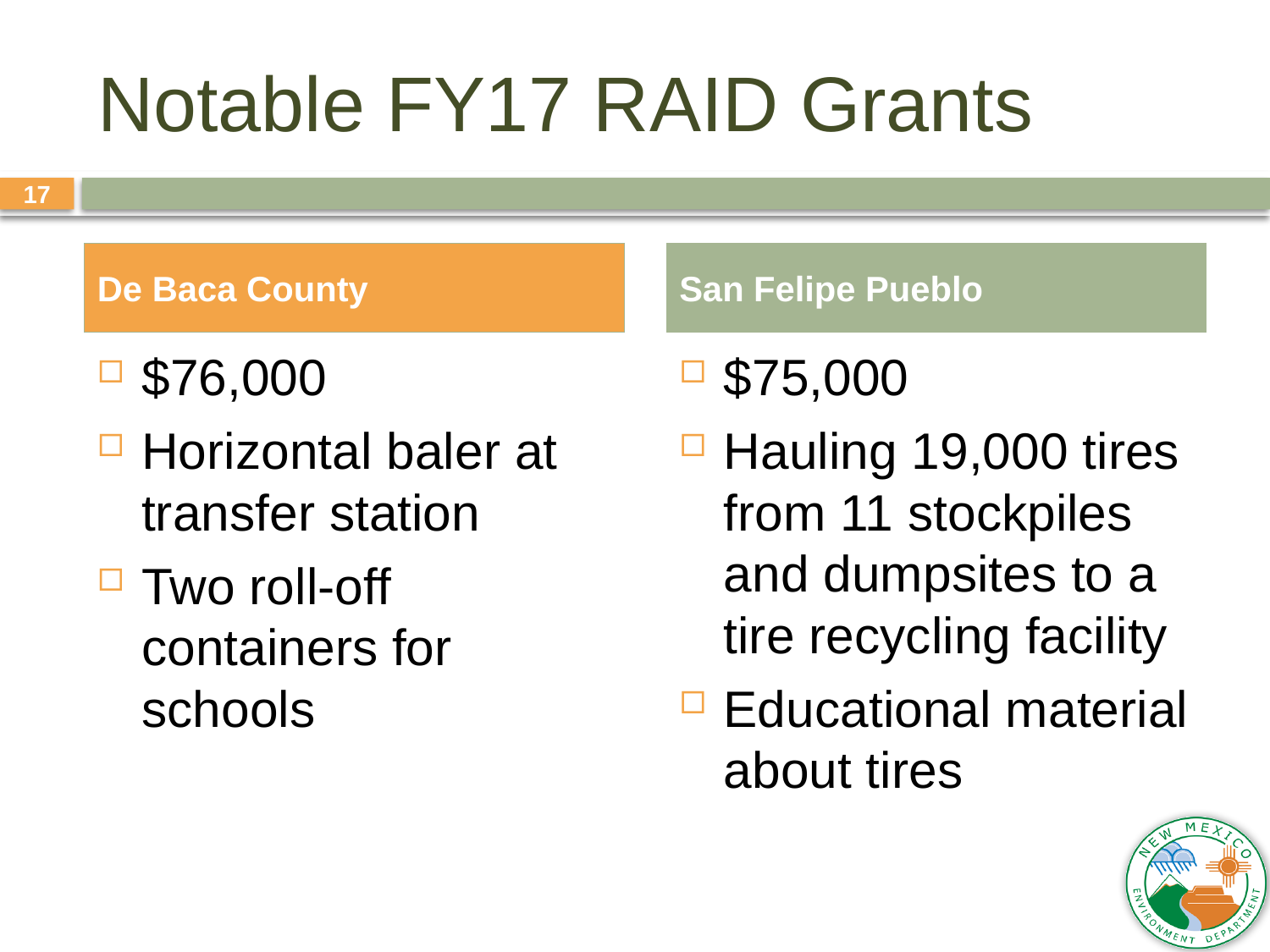

# Notable FY17 RAID Grants
17
De Baca County
San Felipe Pueblo
$76,000
Horizontal baler at transfer station
Two roll-off containers for schools

$75,000
Hauling 19,000 tires from 11 stockpiles and dumpsites to a tire recycling facility
Educational material about tires